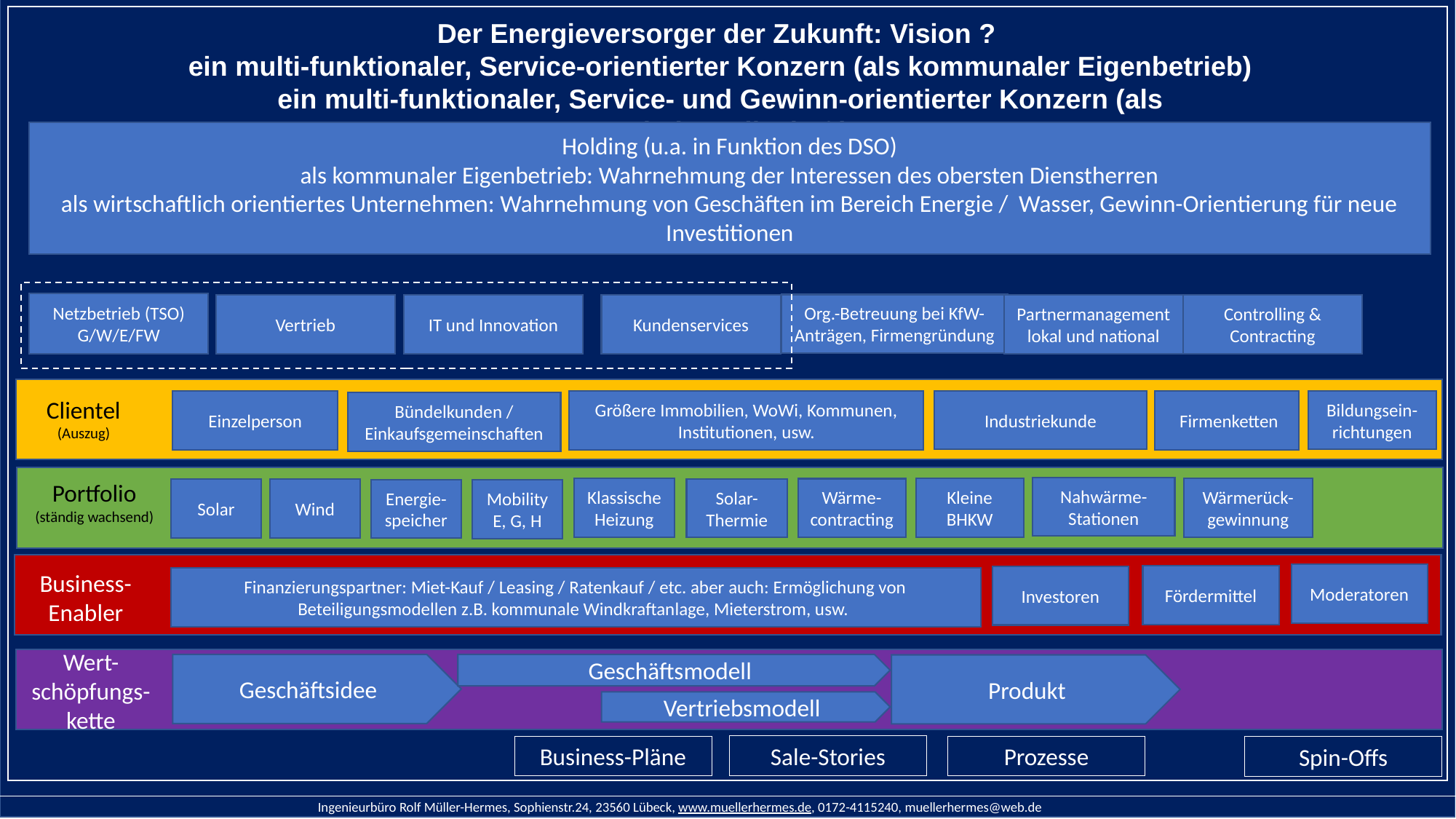

Der Energieversorger der Zukunft: Vision ?
ein multi-funktionaler, Service-orientierter Konzern (als kommunaler Eigenbetrieb)
ein multi-funktionaler, Service- und Gewinn-orientierter Konzern (als Kapitalgesellschaft)

Holding (u.a. in Funktion des DSO)
als kommunaler Eigenbetrieb: Wahrnehmung der Interessen des obersten Dienstherren
als wirtschaftlich orientiertes Unternehmen: Wahrnehmung von Geschäften im Bereich Energie /  Wasser, Gewinn-Orientierung für neue Investitionen

Netzbetrieb (TSO)
G/W/E/FW
IT und Innovation
Vertrieb
Kundenservices
Org.-Betreuung bei KfW-Anträgen, Firmengründung
Controlling & Contracting
Partnermanagement lokal und national

Clientel
(Auszug)
Industriekunde
Bildungsein-richtungen
 Firmenketten
Einzelperson
Größere Immobilien, WoWi, Kommunen, Institutionen, usw.
Bündelkunden / Einkaufsgemeinschaften

Portfolio
(ständig wachsend)
Nahwärme-Stationen
Kleine BHKW
Wärmerück-gewinnung
Klassische Heizung
Wärme-contracting
Solar-Thermie
Solar
Wind
Energie-speicher
Mobility
E, G, H

Business-Enabler
Moderatoren
Fördermittel
Investoren
Finanzierungspartner: Miet-Kauf / Leasing / Ratenkauf / etc. aber auch: Ermöglichung von Beteiligungsmodellen z.B. kommunale Windkraftanlage, Mieterstrom, usw.
Wert-schöpfungs-kette

Geschäftsidee
Geschäftsmodell
Produkt
Vertriebsmodell
Sale-Stories
Prozesse
Business-Pläne
Spin-Offs
Ingenieurbüro Rolf Müller-Hermes, Sophienstr.24, 23560 Lübeck, www.muellerhermes.de, 0172-4115240, muellerhermes@web.de